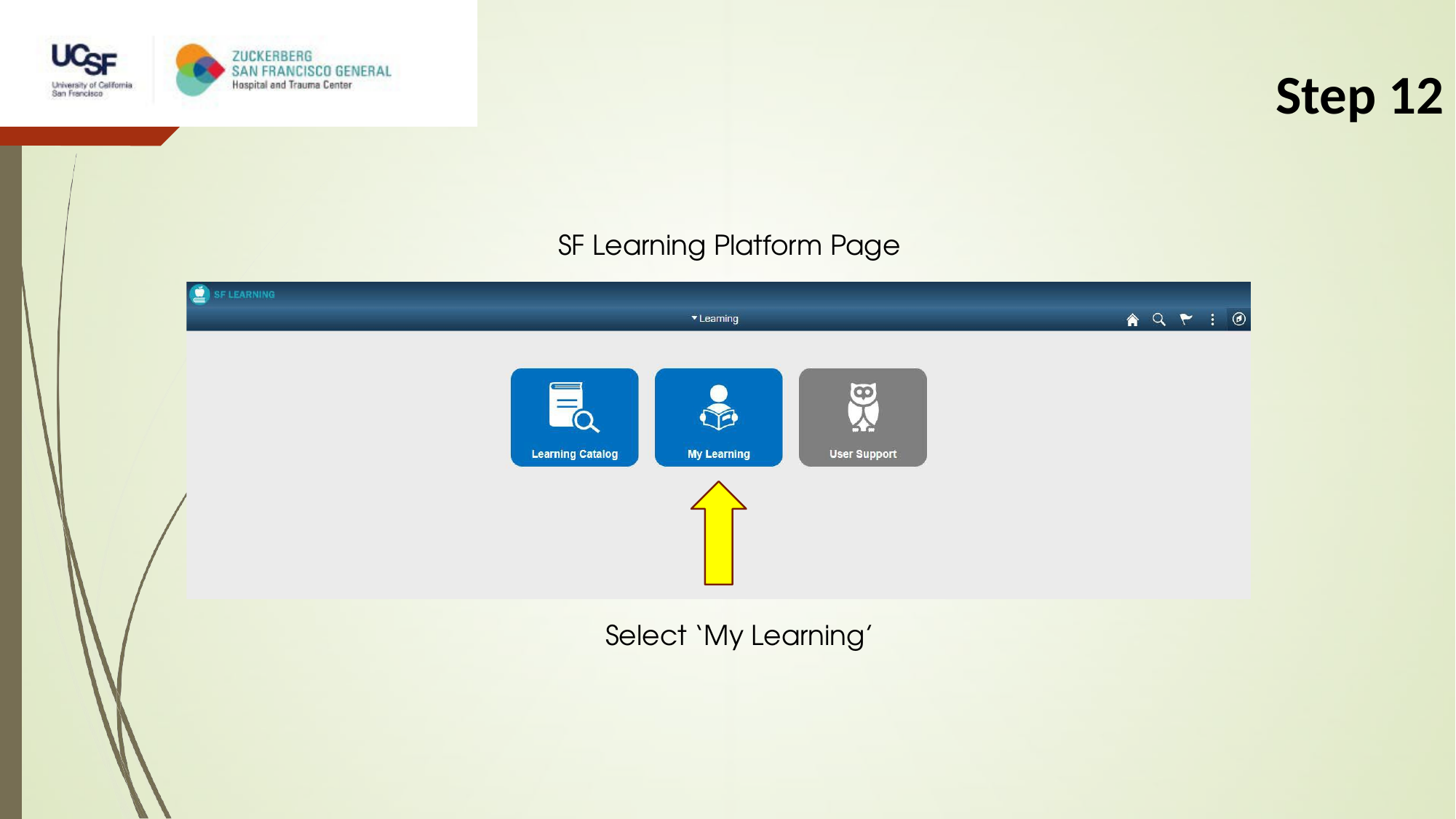

# Step 12
SF Learning Platform Page

Select ‘My Learning’